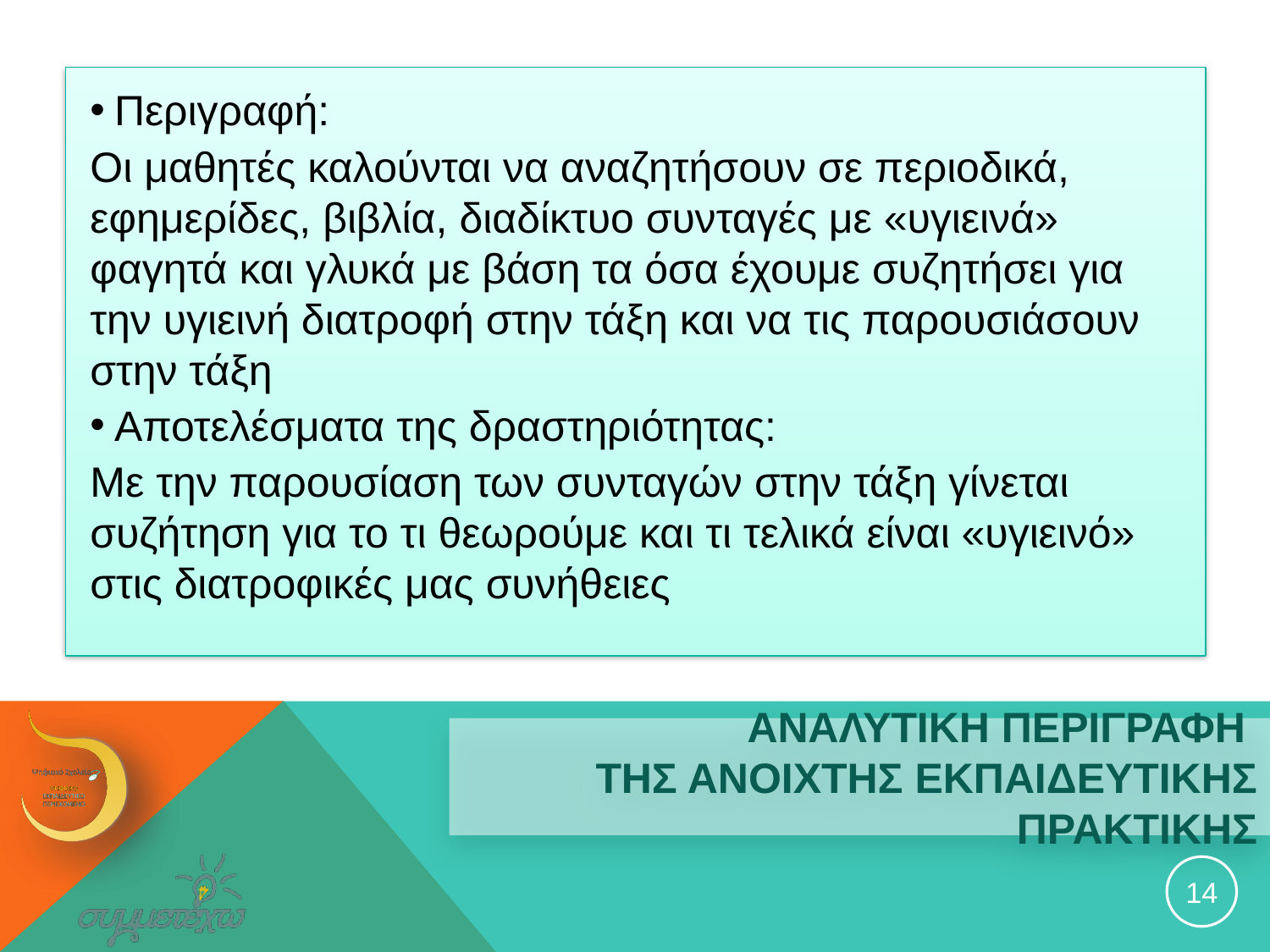

Περιγραφή:
Οι μαθητές καλούνται να αναζητήσουν σε περιοδικά, εφημερίδες, βιβλία, διαδίκτυο συνταγές με «υγιεινά» φαγητά και γλυκά με βάση τα όσα έχουμε συζητήσει για την υγιεινή διατροφή στην τάξη και να τις παρουσιάσουν στην τάξη
Αποτελέσματα της δραστηριότητας:
Με την παρουσίαση των συνταγών στην τάξη γίνεται συζήτηση για το τι θεωρούμε και τι τελικά είναι «υγιεινό» στις διατροφικές μας συνήθειες

# ΑΝΑΛΥΤΙΚΗ ΠΕΡΙΓΡΑΦΗ ΤΗΣ ανοιχτησ εκπαιδευτικησ ΠΡΑΚΤΙΚΗΣ
14